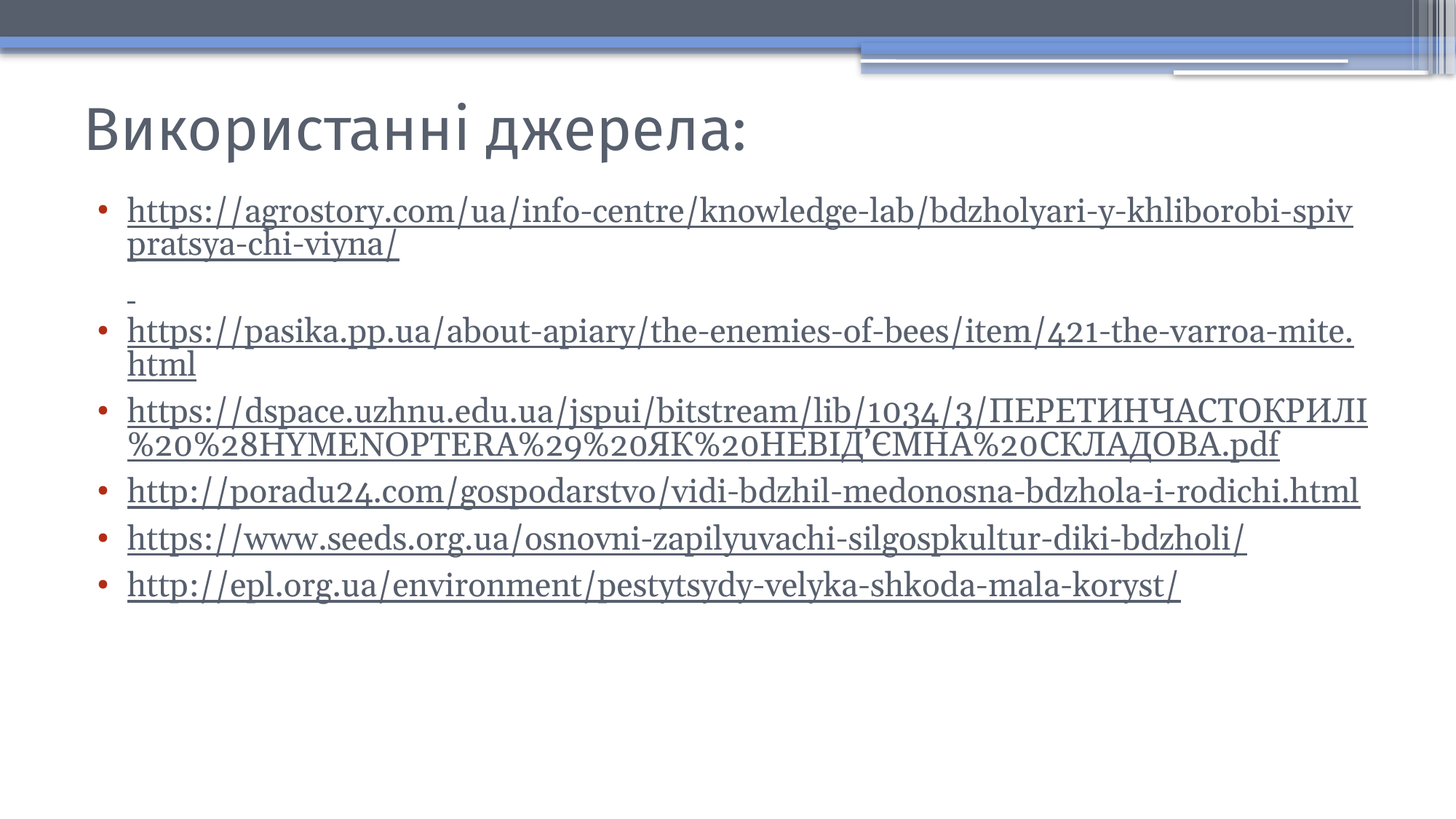

# Використанні джерела:
https://agrostory.com/ua/info-centre/knowledge-lab/bdzholyari-y-khliborobi-spivpratsya-chi-viyna/
https://pasika.pp.ua/about-apiary/the-enemies-of-bees/item/421-the-varroa-mite.html
https://dspace.uzhnu.edu.ua/jspui/bitstream/lib/1034/3/ПЕРЕТИНЧАСТОКРИЛІ%20%28HYMENOPTERA%29%20ЯК%20НЕВІД’ЄМНА%20СКЛАДОВА.pdf
http://poradu24.com/gospodarstvo/vidi-bdzhil-medonosna-bdzhola-i-rodichi.html
https://www.seeds.org.ua/osnovni-zapilyuvachi-silgospkultur-diki-bdzholi/
http://epl.org.ua/environment/pestytsydy-velyka-shkoda-mala-koryst/